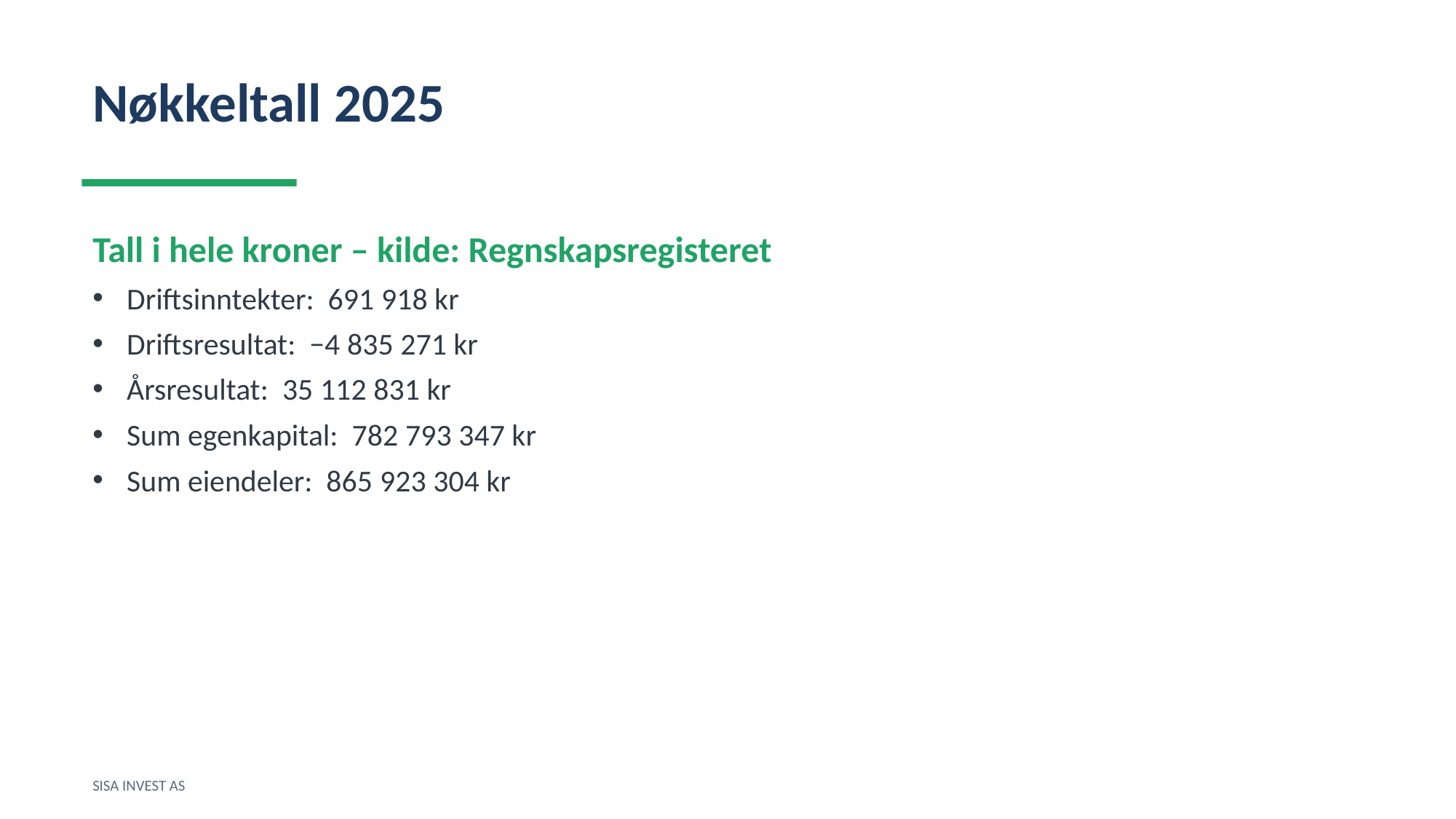

Nøkkeltall 2025

Tall i hele kroner – kilde: Regnskapsregisteret
Driftsinntekter:  691 918 kr
Driftsresultat:  −4 835 271 kr
Årsresultat:  35 112 831 kr
Sum egenkapital:  782 793 347 kr
Sum eiendeler:  865 923 304 kr
SISA INVEST AS